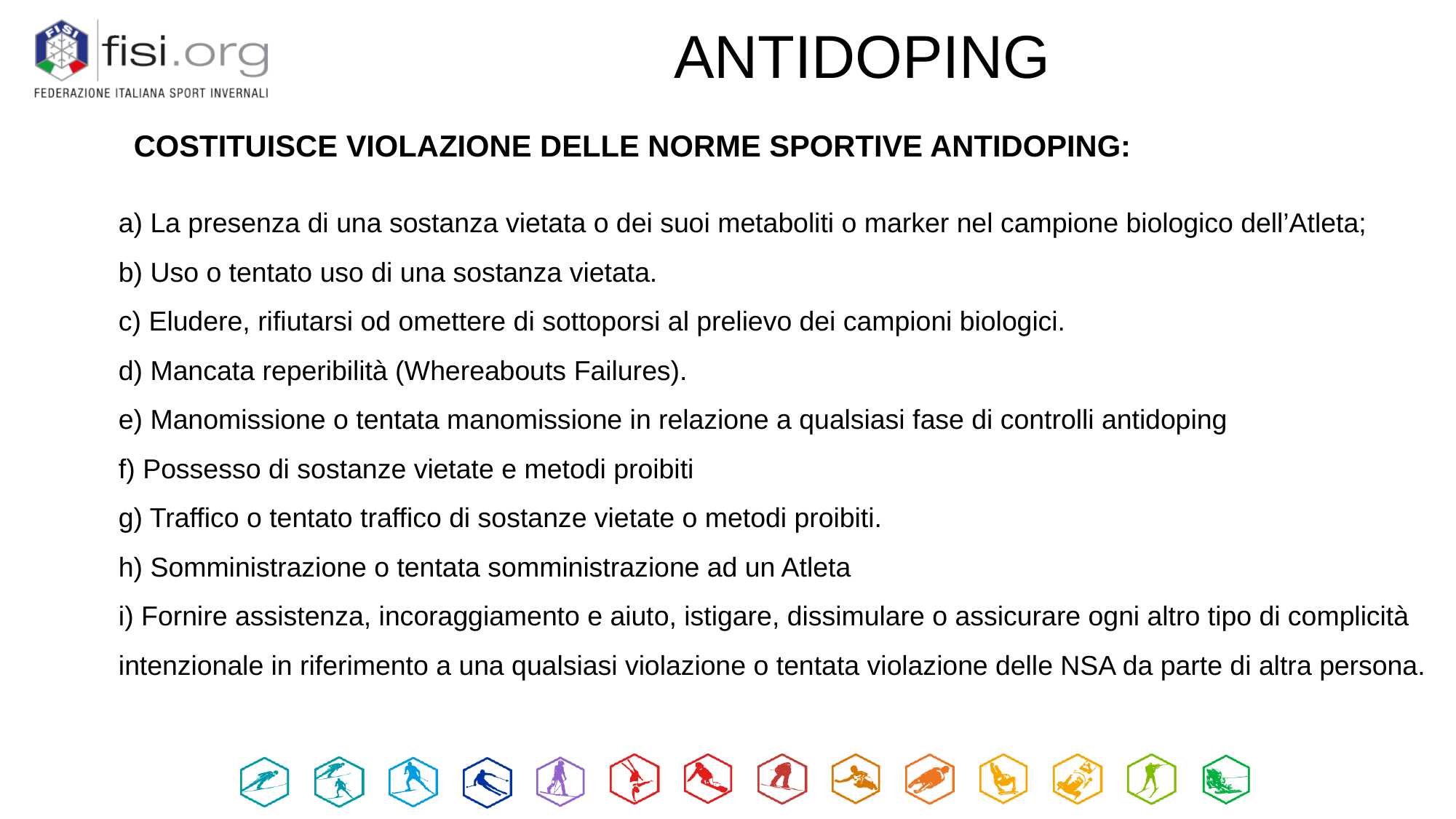

ANTIDOPING
COSTITUISCE VIOLAZIONE DELLE NORME SPORTIVE ANTIDOPING:
a) La presenza di una sostanza vietata o dei suoi metaboliti o marker nel campione biologico dell’Atleta;
b) Uso o tentato uso di una sostanza vietata.
c) Eludere, rifiutarsi od omettere di sottoporsi al prelievo dei campioni biologici.
d) Mancata reperibilità (Whereabouts Failures).
e) Manomissione o tentata manomissione in relazione a qualsiasi fase di controlli antidoping
f) Possesso di sostanze vietate e metodi proibiti
g) Traffico o tentato traffico di sostanze vietate o metodi proibiti.
h) Somministrazione o tentata somministrazione ad un Atleta
i) Fornire assistenza, incoraggiamento e aiuto, istigare, dissimulare o assicurare ogni altro tipo di complicità intenzionale in riferimento a una qualsiasi violazione o tentata violazione delle NSA da parte di altra persona.